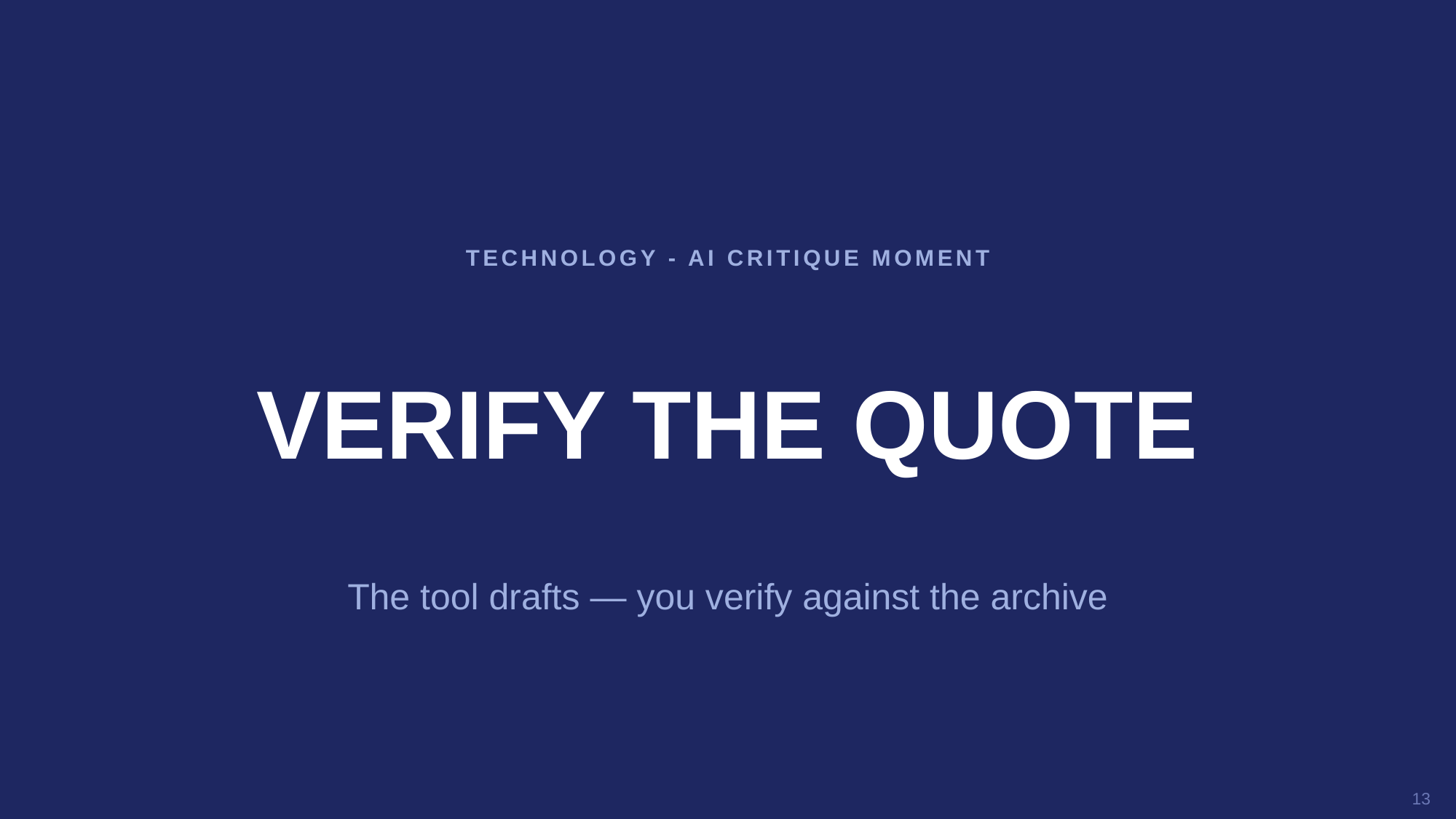

TECHNOLOGY - AI CRITIQUE MOMENT
VERIFY THE QUOTE
The tool drafts — you verify against the archive
13